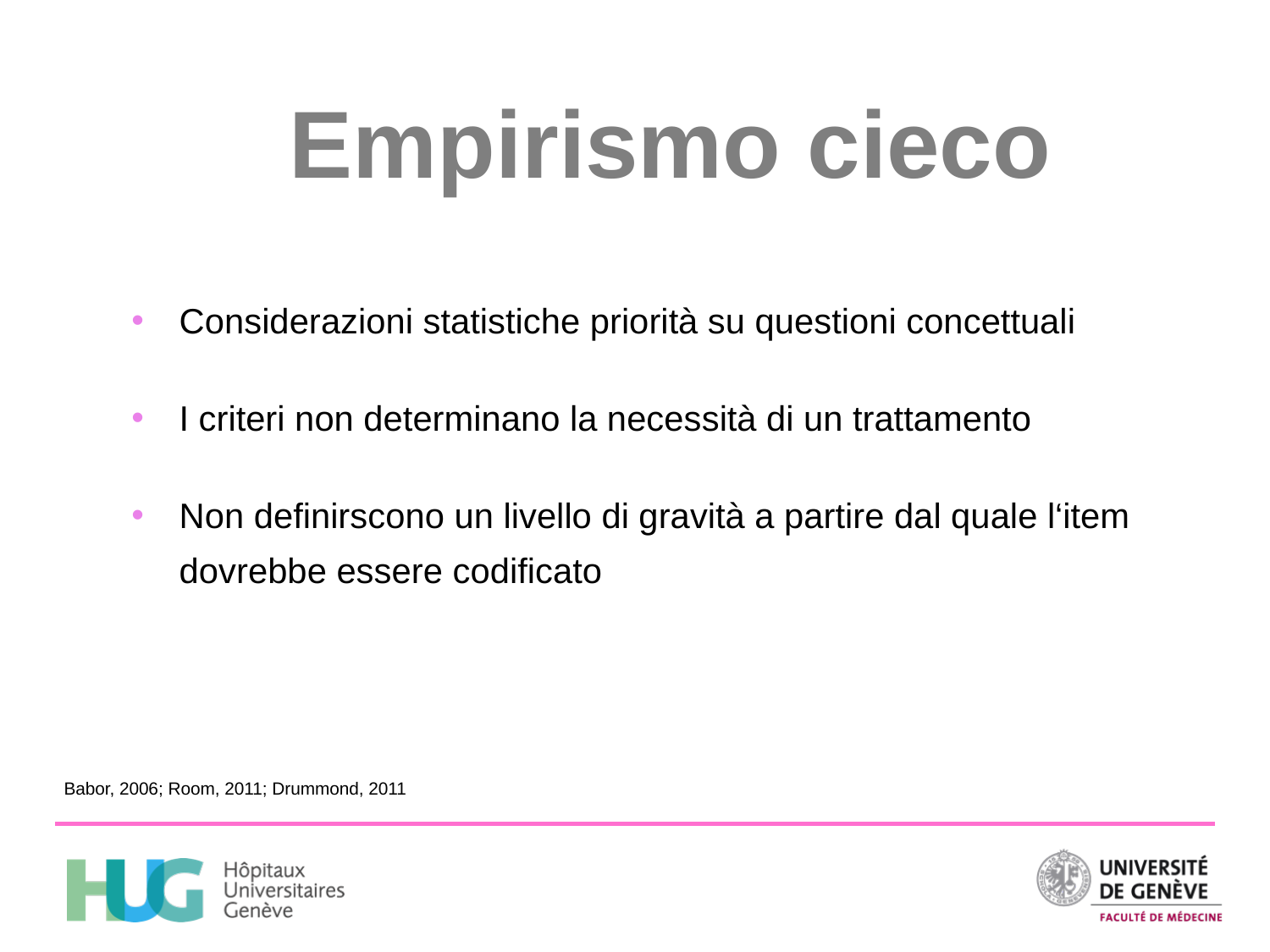

Empirismo cieco
Considerazioni statistiche priorità su questioni concettuali
I criteri non determinano la necessità di un trattamento
Non definirscono un livello di gravità a partire dal quale l‘item dovrebbe essere codificato
Babor, 2006; Room, 2011; Drummond, 2011